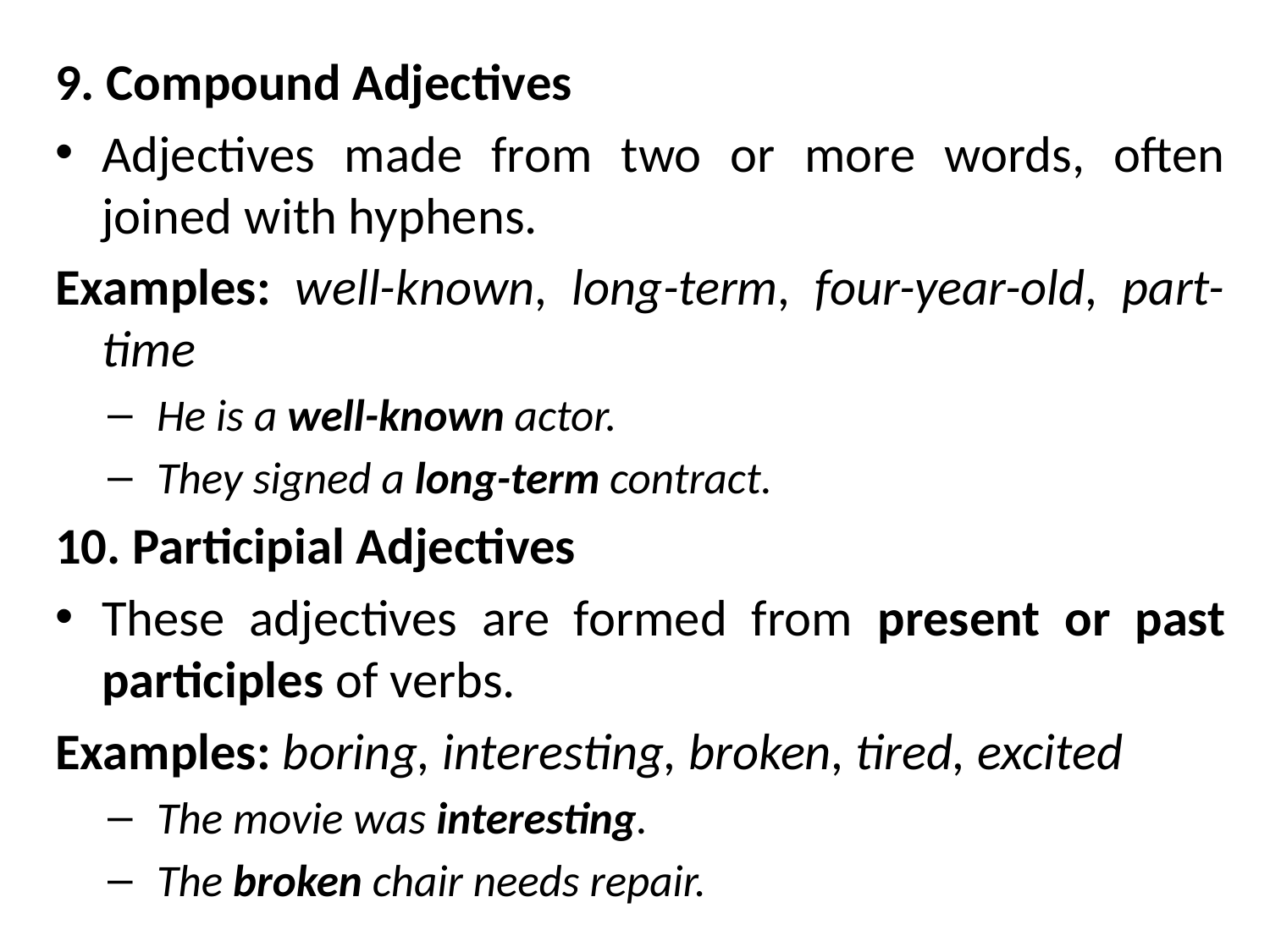

9. Compound Adjectives
Adjectives made from two or more words, often joined with hyphens.
Examples: well-known, long-term, four-year-old, part-time
He is a well-known actor.
They signed a long-term contract.
10. Participial Adjectives
These adjectives are formed from present or past participles of verbs.
Examples: boring, interesting, broken, tired, excited
The movie was interesting.
The broken chair needs repair.